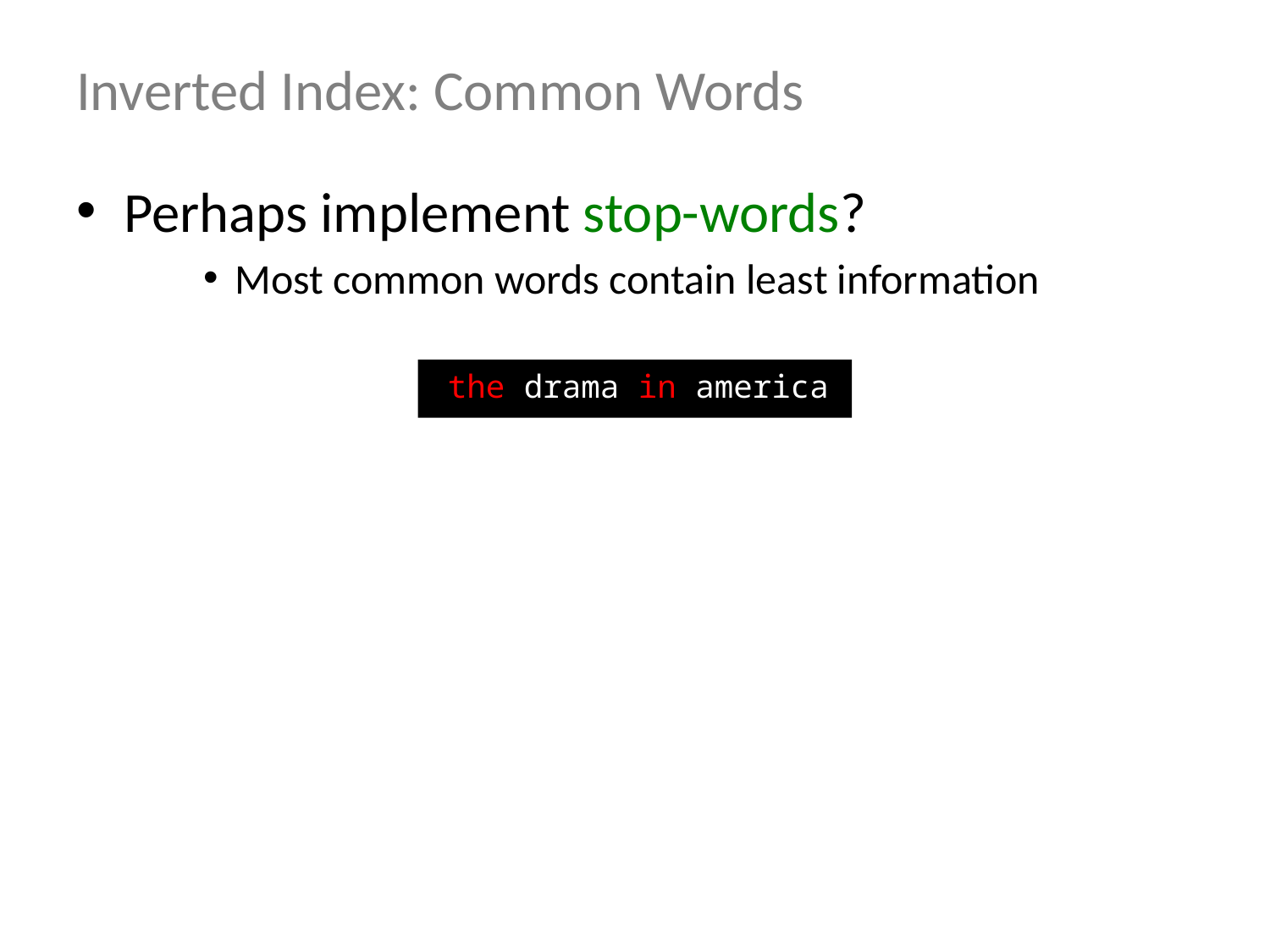

# Inverted Index: Common Words
Perhaps implement stop-words?
Most common words contain least information

the drama in america